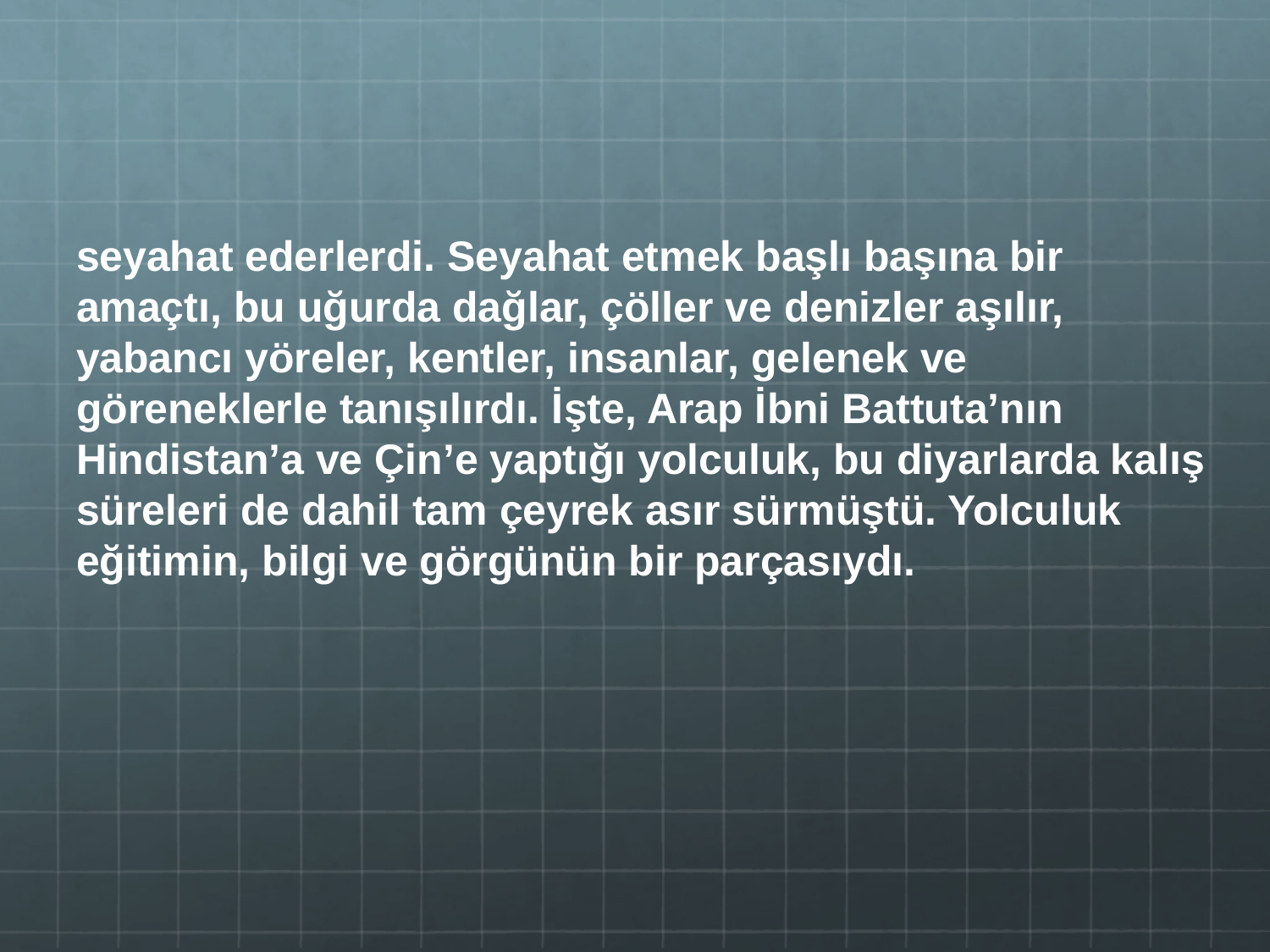

#
seyahat ederlerdi. Seyahat etmek başlı başına bir amaçtı, bu uğurda dağlar, çöller ve denizler aşılır, yabancı yöreler, kentler, insanlar, gelenek ve göreneklerle tanışılırdı. İşte, Arap İbni Battuta’nın Hindistan’a ve Çin’e yaptığı yolculuk, bu diyarlarda kalış süreleri de dahil tam çeyrek asır sürmüştü. Yolculuk eğitimin, bilgi ve görgünün bir parçasıydı.